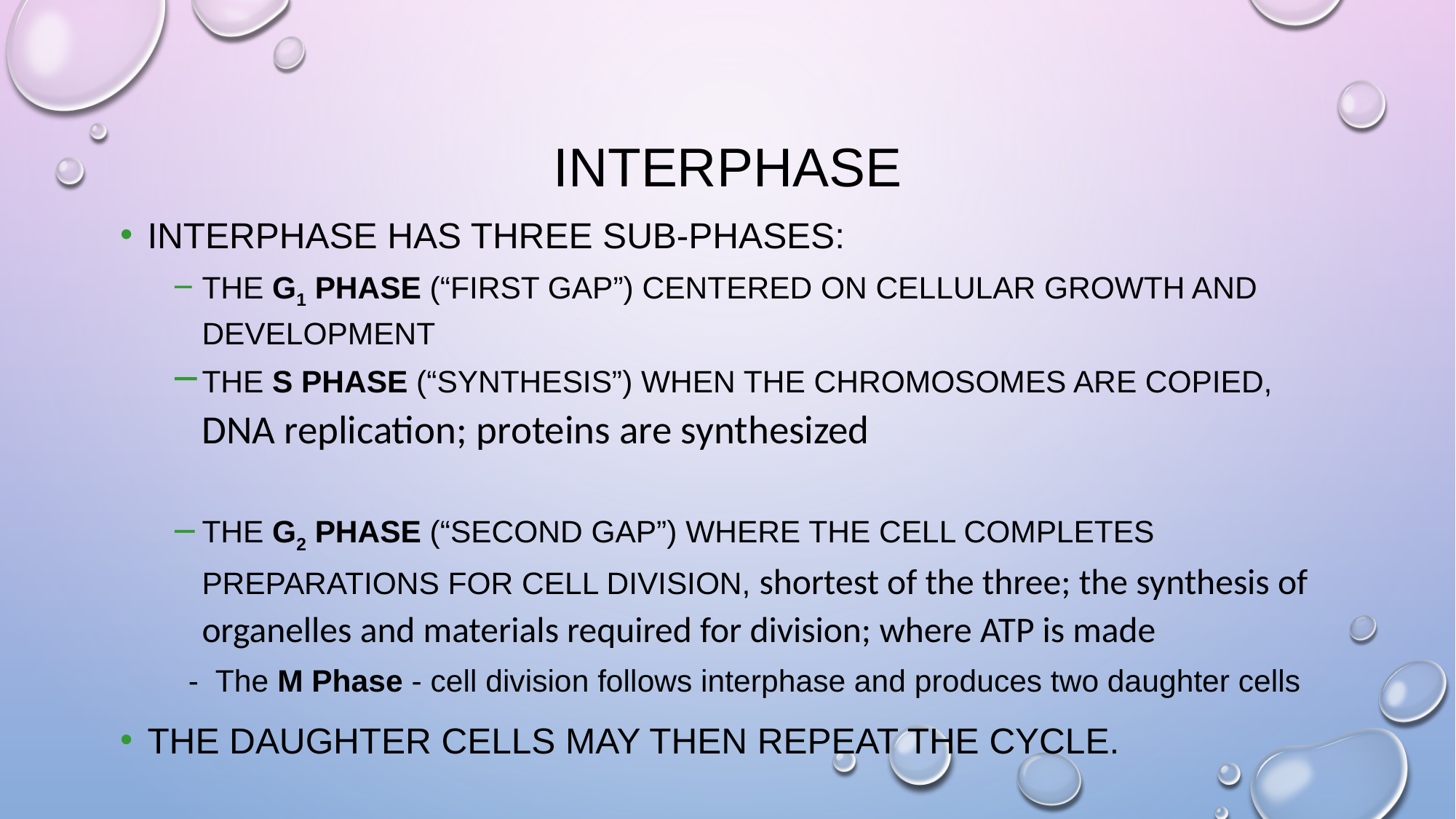

# INTERPHASE
INTERPHASE HAS THREE SUB-PHASES:
THE G1 PHASE (“FIRST GAP”) CENTERED ON CELLULAR GROWTH AND DEVELOPMENT
THE S PHASE (“SYNTHESIS”) WHEN THE CHROMOSOMES ARE COPIED, DNA replication; proteins are synthesized

THE G2 PHASE (“SECOND GAP”) WHERE THE CELL COMPLETES PREPARATIONS FOR CELL DIVISION, shortest of the three; the synthesis of organelles and materials required for division; where ATP is made
        -  The M Phase - cell division follows interphase and produces two daughter cells
THE DAUGHTER CELLS MAY THEN REPEAT THE CYCLE.